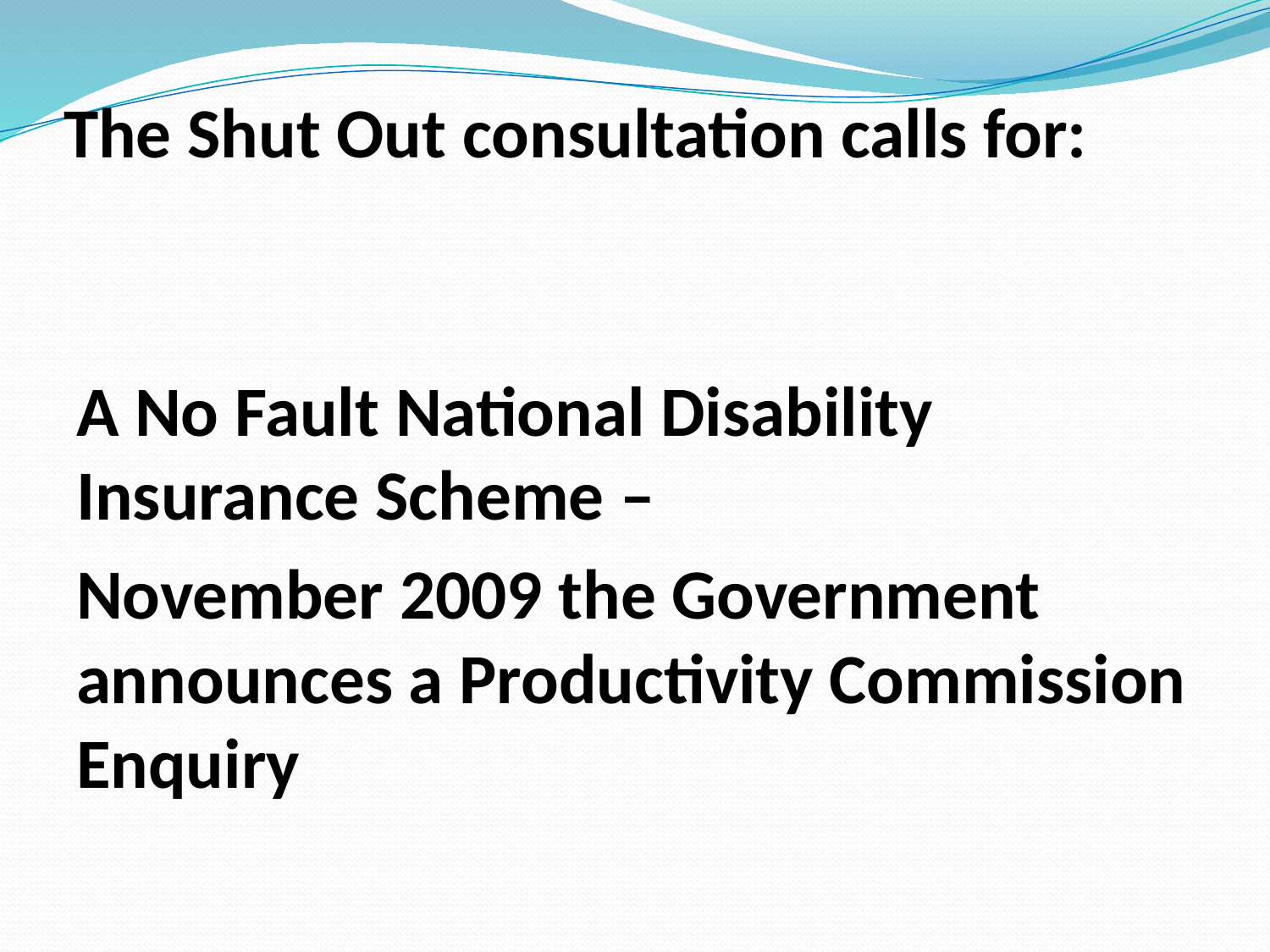

# The Shut Out consultation calls for:

A No Fault National Disability Insurance Scheme –
November 2009 the Government announces a Productivity Commission Enquiry